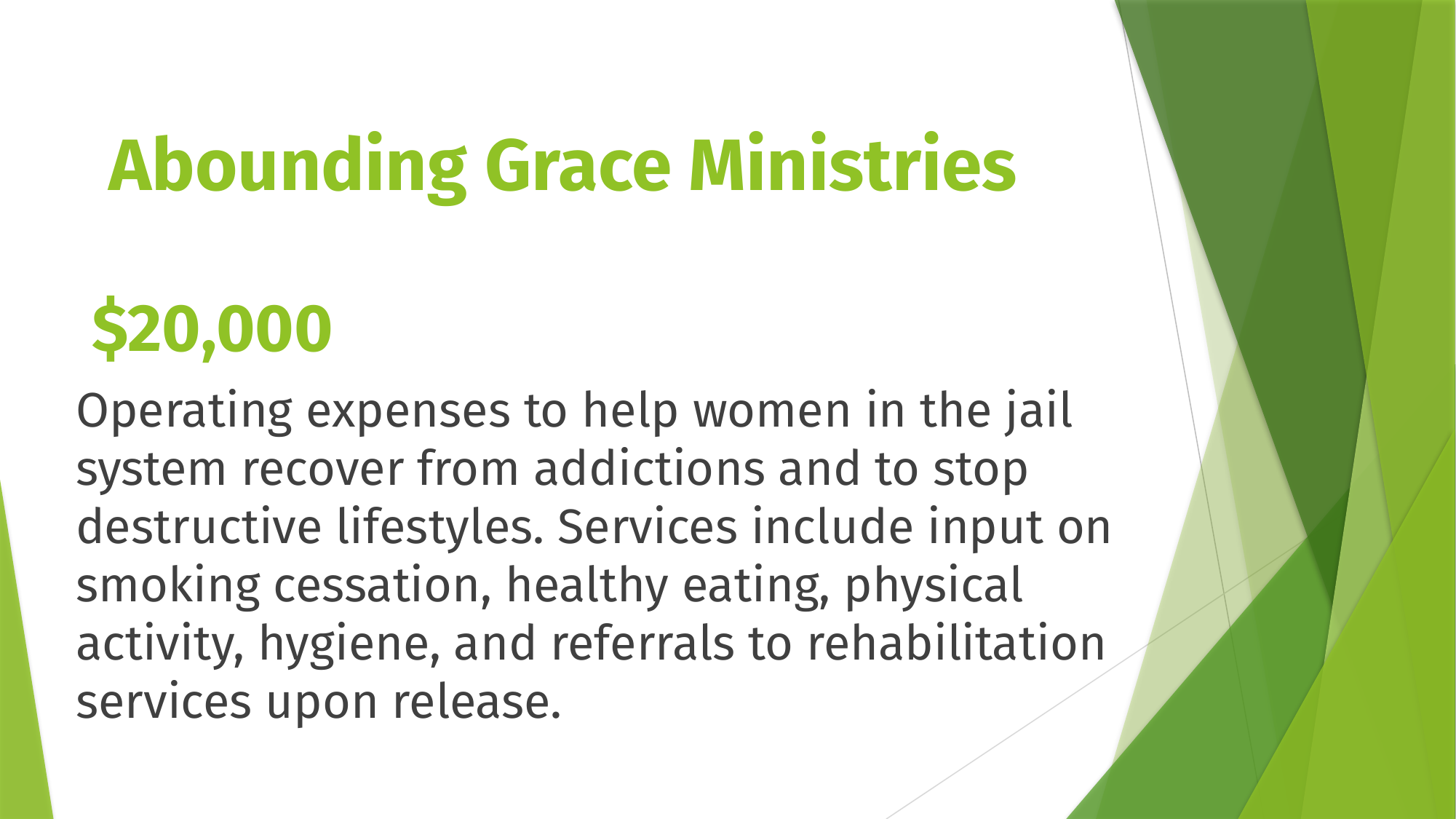

# Abounding Grace Ministries $20,000
Operating expenses to help women in the jail system recover from addictions and to stop destructive lifestyles. Services include input on smoking cessation, healthy eating, physical activity, hygiene, and referrals to rehabilitation services upon release.